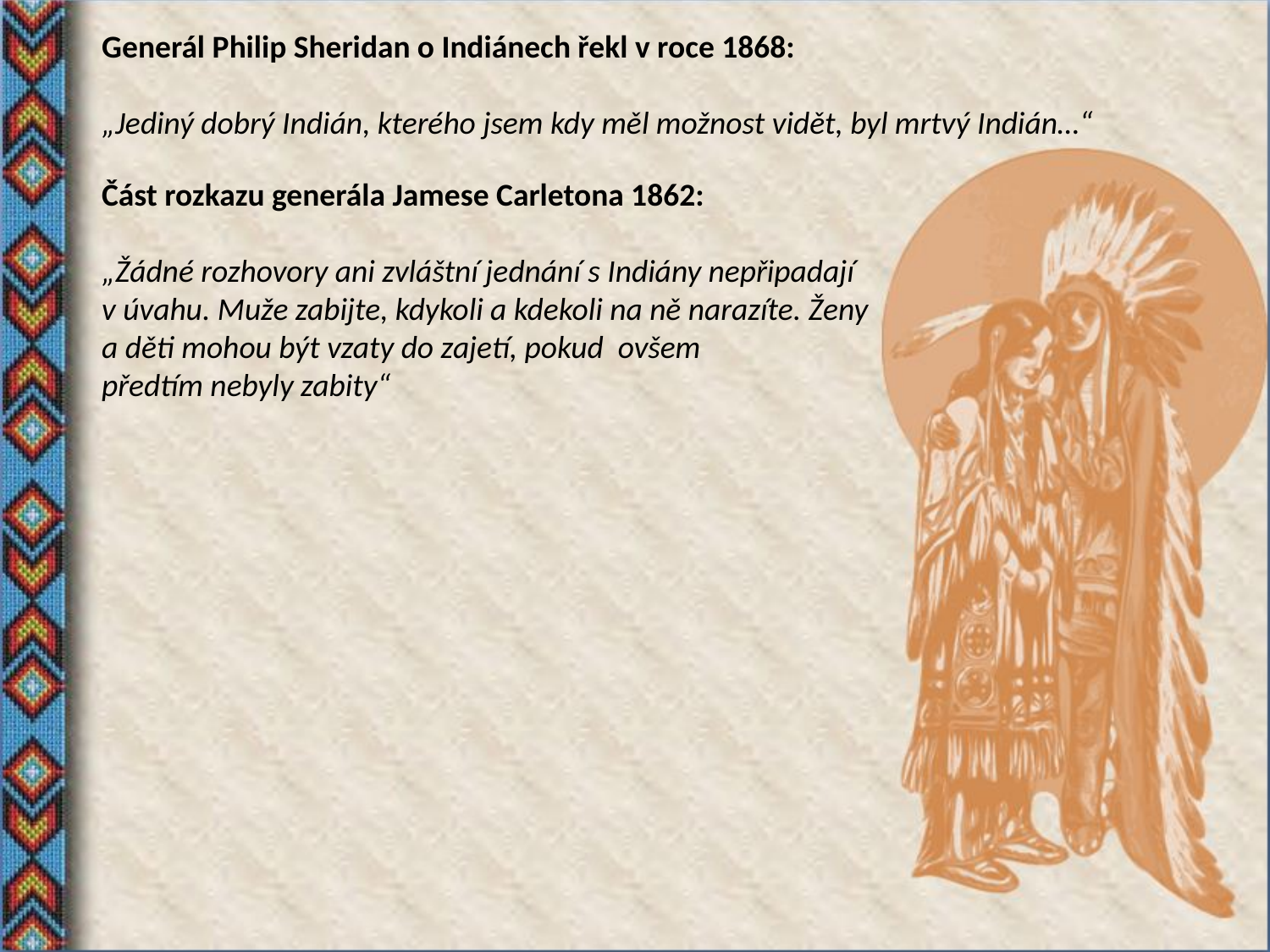

Generál Philip Sheridan o Indiánech řekl v roce 1868:

„Jediný dobrý Indián, kterého jsem kdy měl možnost vidět, byl mrtvý Indián…“
Část rozkazu generála Jamese Carletona 1862:

„Žádné rozhovory ani zvláštní jednání s Indiány nepřipadají
v úvahu. Muže zabijte, kdykoli a kdekoli na ně narazíte. Ženy
a děti mohou být vzaty do zajetí, pokud  ovšem
předtím nebyly zabity“